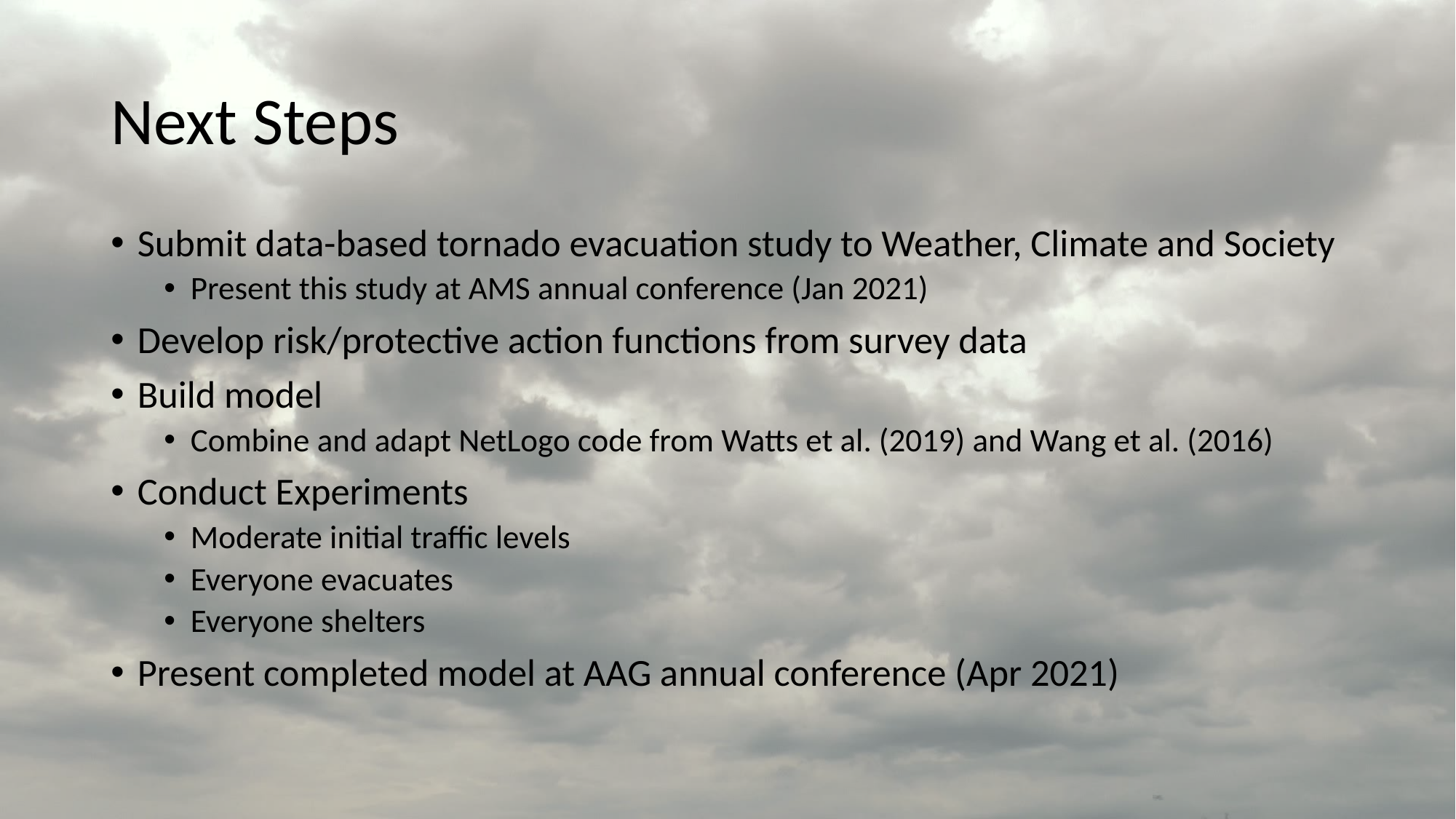

# Next Steps
Submit data-based tornado evacuation study to Weather, Climate and Society
Present this study at AMS annual conference (Jan 2021)
Develop risk/protective action functions from survey data
Build model
Combine and adapt NetLogo code from Watts et al. (2019) and Wang et al. (2016)
Conduct Experiments
Moderate initial traffic levels
Everyone evacuates
Everyone shelters
Present completed model at AAG annual conference (Apr 2021)